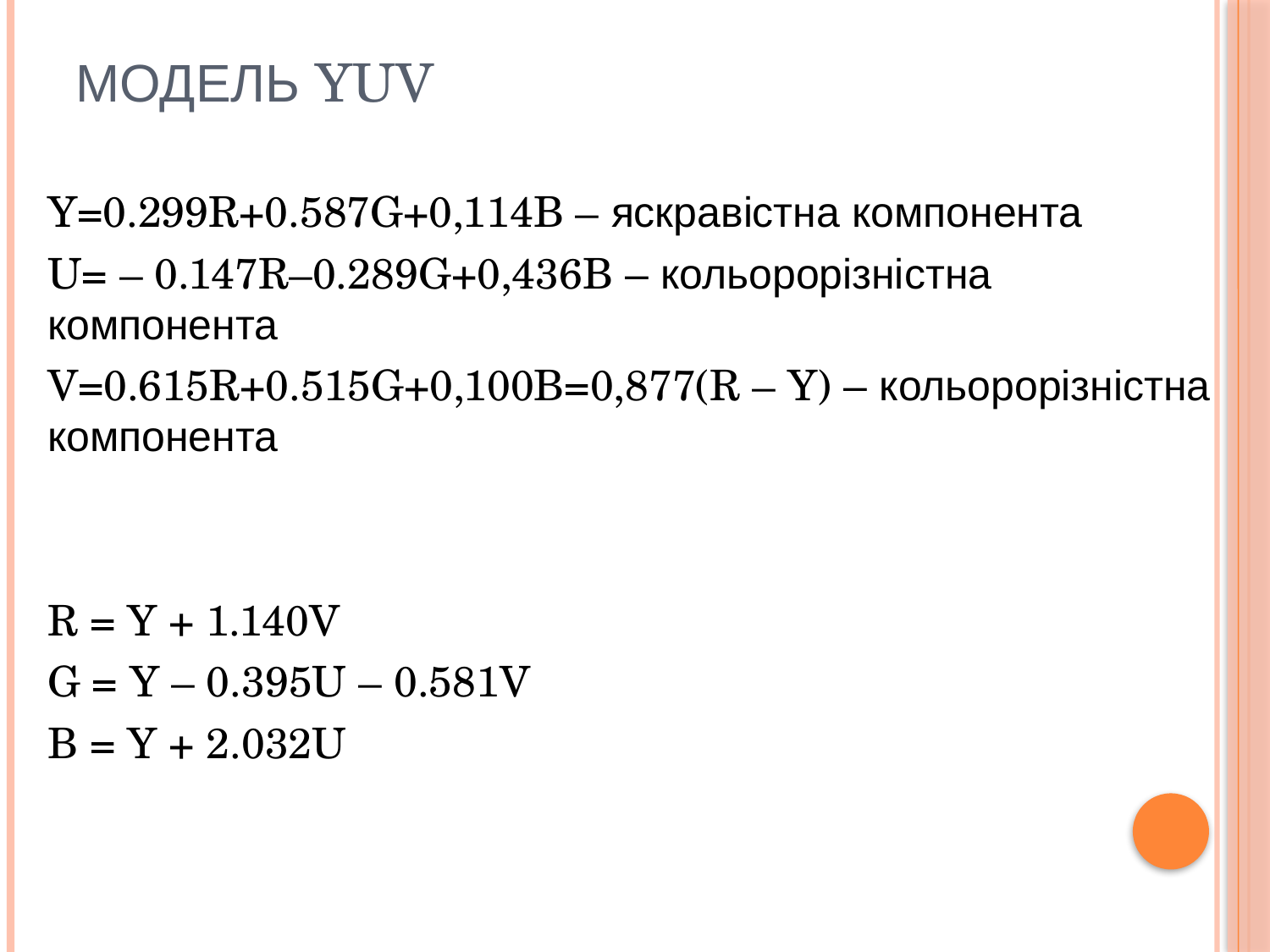

# Модель YUV
Y=0.299R+0.587G+0,114B – яскравістна компонента
U= – 0.147R–0.289G+0,436B – кольорорізністна компонента
V=0.615R+0.515G+0,100B=0,877(R – Y) – кольорорізністна компонента

R = Y + 1.140V
G = Y – 0.395U – 0.581V
B = Y + 2.032U